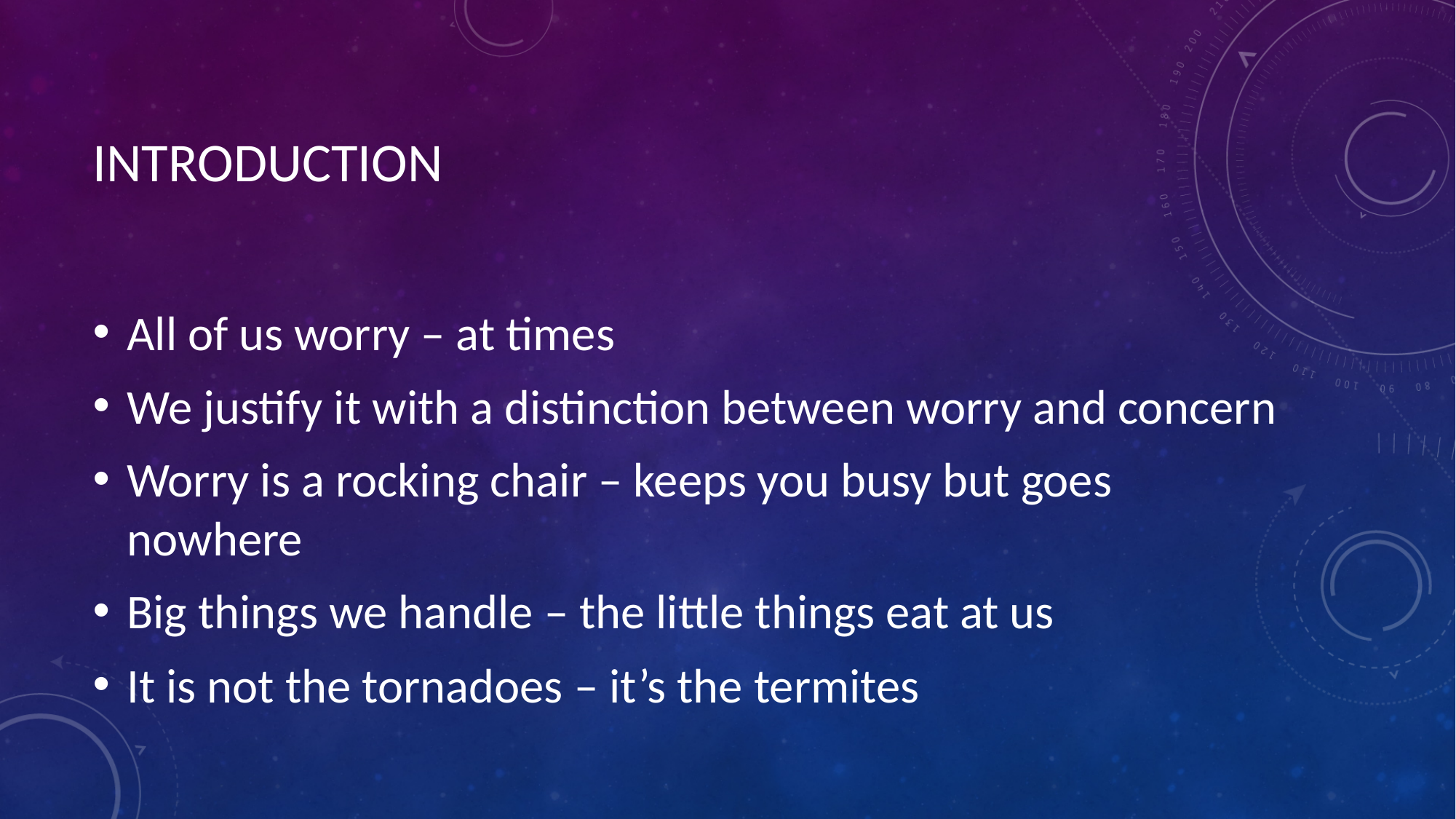

# Introduction
All of us worry – at times
We justify it with a distinction between worry and concern
Worry is a rocking chair – keeps you busy but goes nowhere
Big things we handle – the little things eat at us
It is not the tornadoes – it’s the termites